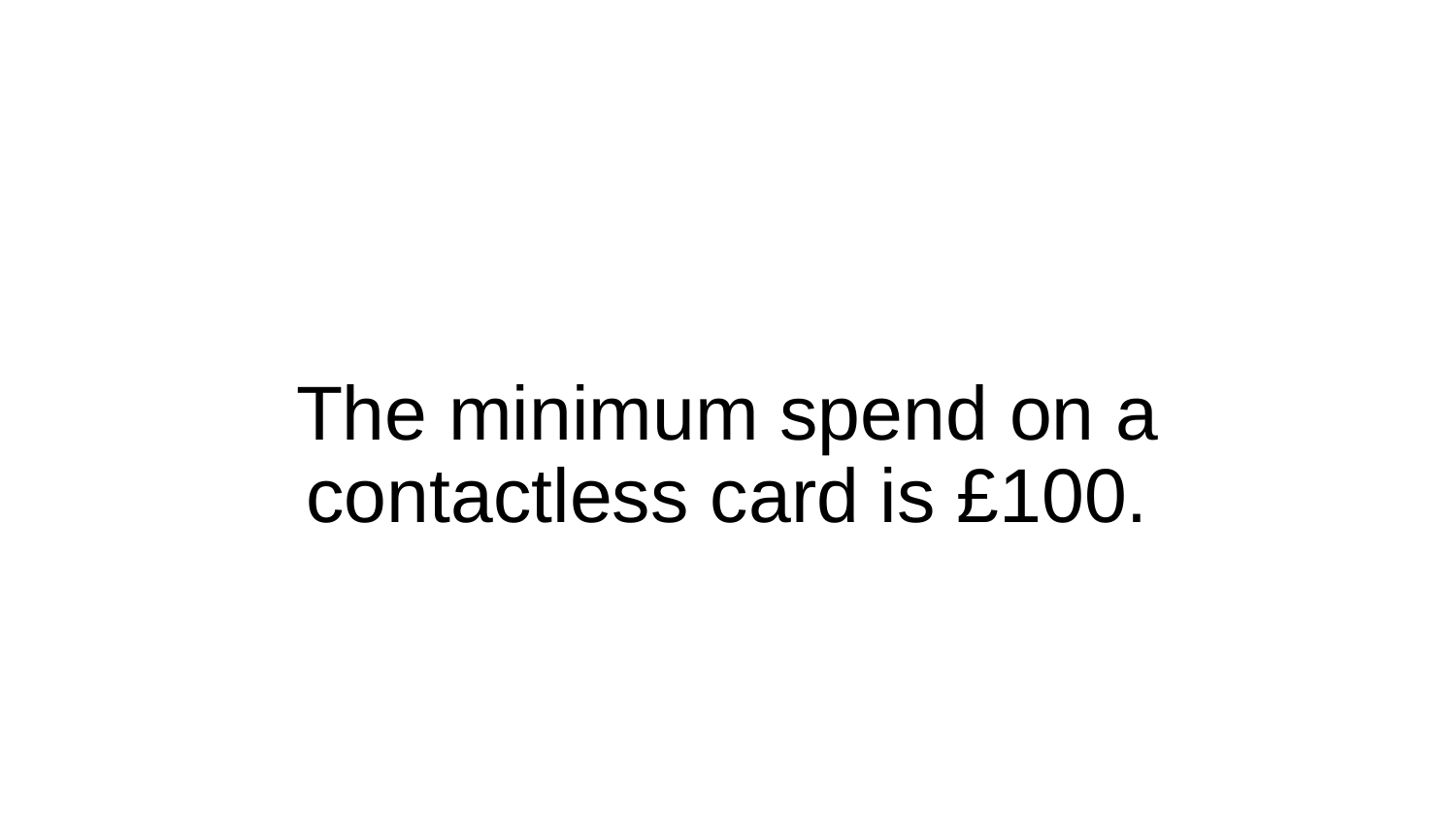

# The minimum spend on a contactless card is £100.